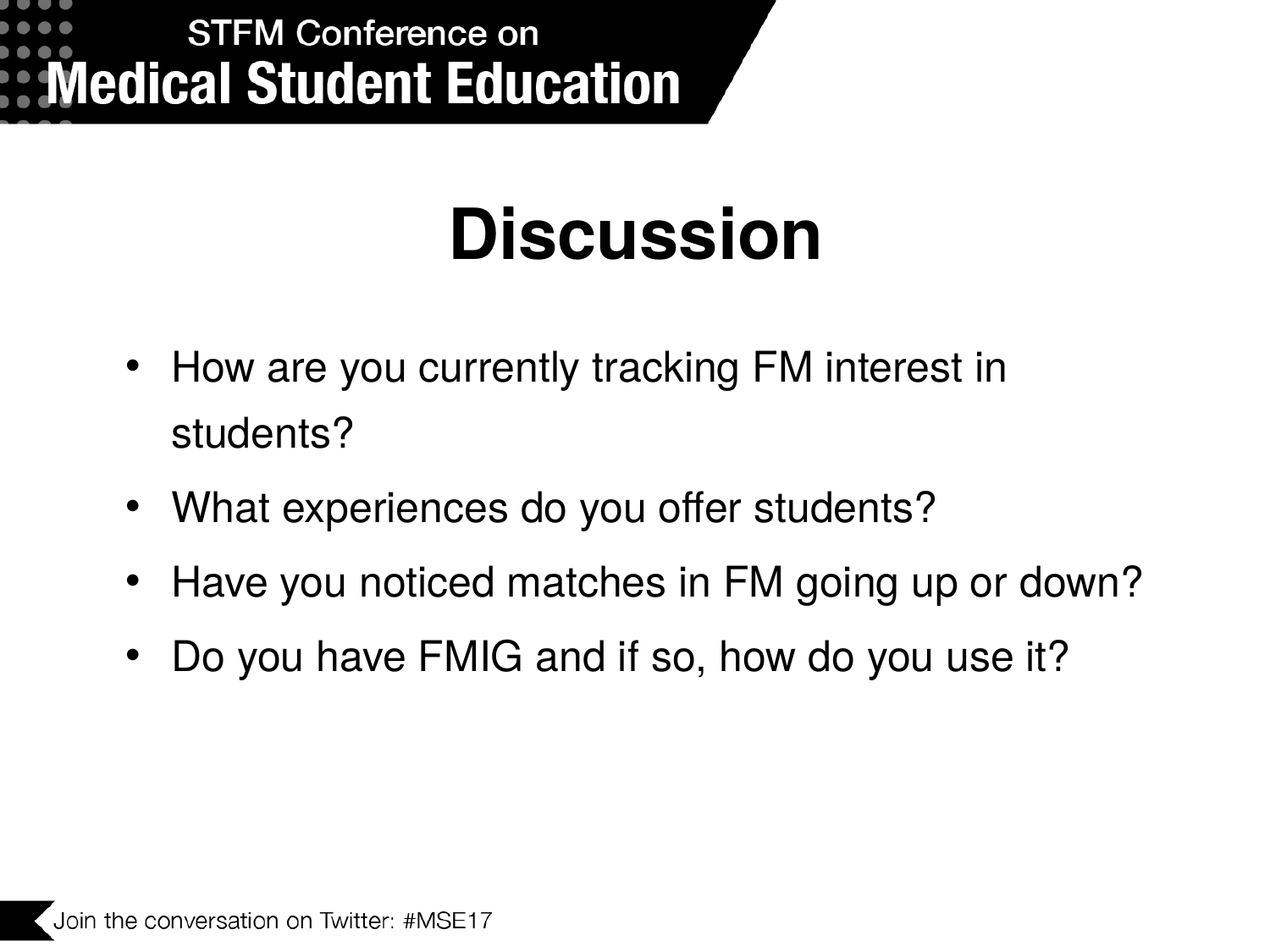

# Discussion
How are you currently tracking FM interest in students?
What experiences do you offer students?
Have you noticed matches in FM going up or down?
Do you have FMIG and if so, how do you use it?